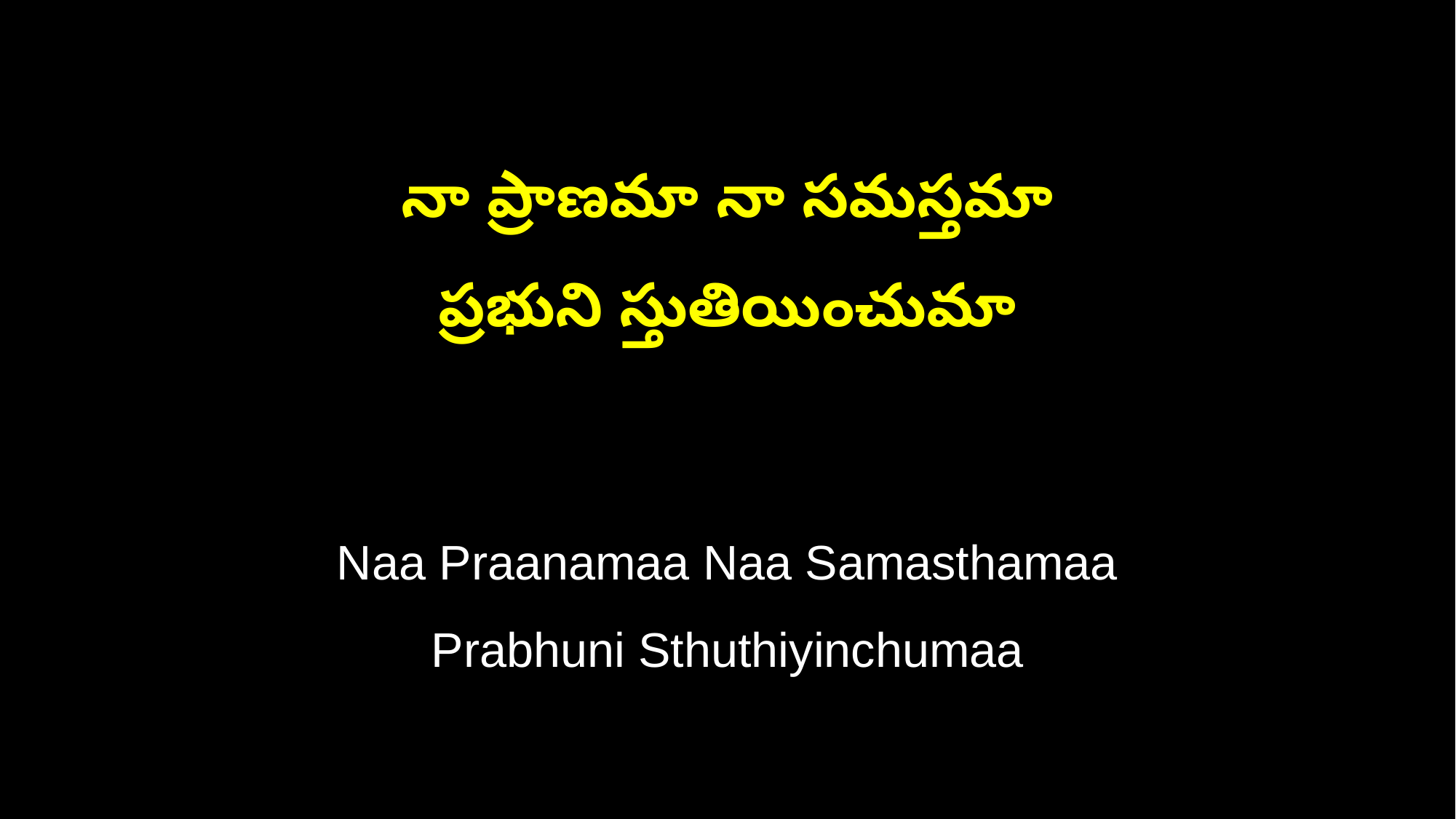

నా ప్రాణమా నా సమస్తమా
ప్రభుని స్తుతియించుమా
Naa Praanamaa Naa Samasthamaa
Prabhuni Sthuthiyinchumaa